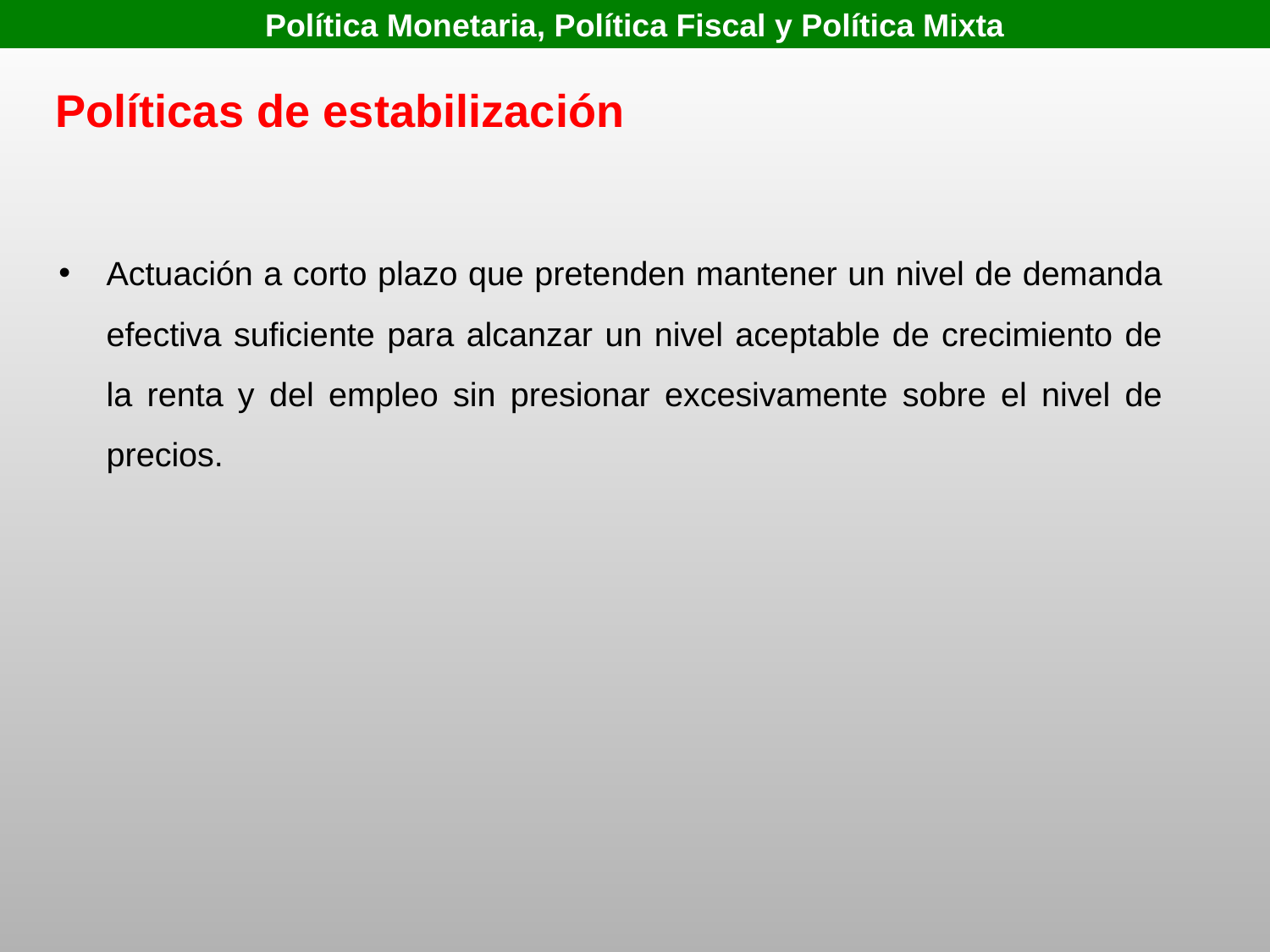

Política Monetaria, Política Fiscal y Política Mixta
Políticas de estabilización
Actuación a corto plazo que pretenden mantener un nivel de demanda efectiva suficiente para alcanzar un nivel aceptable de crecimiento de la renta y del empleo sin presionar excesivamente sobre el nivel de precios.